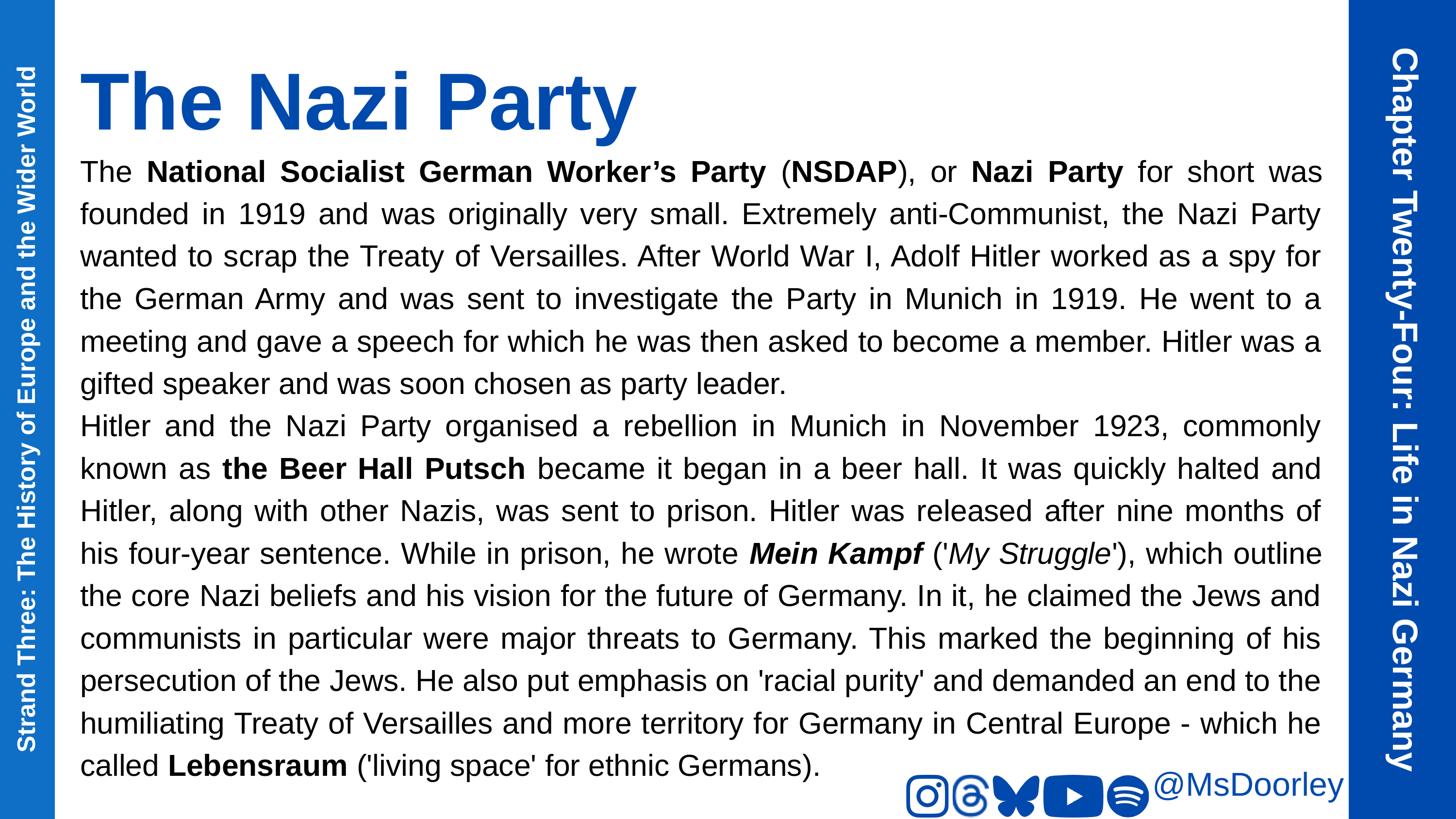

The Nazi Party
The National Socialist German Worker’s Party (NSDAP), or Nazi Party for short was founded in 1919 and was originally very small. Extremely anti-Communist, the Nazi Party wanted to scrap the Treaty of Versailles. After World War I, Adolf Hitler worked as a spy for the German Army and was sent to investigate the Party in Munich in 1919. He went to a meeting and gave a speech for which he was then asked to become a member. Hitler was a gifted speaker and was soon chosen as party leader.
Hitler and the Nazi Party organised a rebellion in Munich in November 1923, commonly known as the Beer Hall Putsch became it began in a beer hall. It was quickly halted and Hitler, along with other Nazis, was sent to prison. Hitler was released after nine months of his four-year sentence. While in prison, he wrote Mein Kampf ('My Struggle'), which outline the core Nazi beliefs and his vision for the future of Germany. In it, he claimed the Jews and communists in particular were major threats to Germany. This marked the beginning of his persecution of the Jews. He also put emphasis on 'racial purity' and demanded an end to the humiliating Treaty of Versailles and more territory for Germany in Central Europe - which he called Lebensraum ('living space' for ethnic Germans).
Chapter Twenty-Four: Life in Nazi Germany
Strand Three: The History of Europe and the Wider World

@MsDoorley